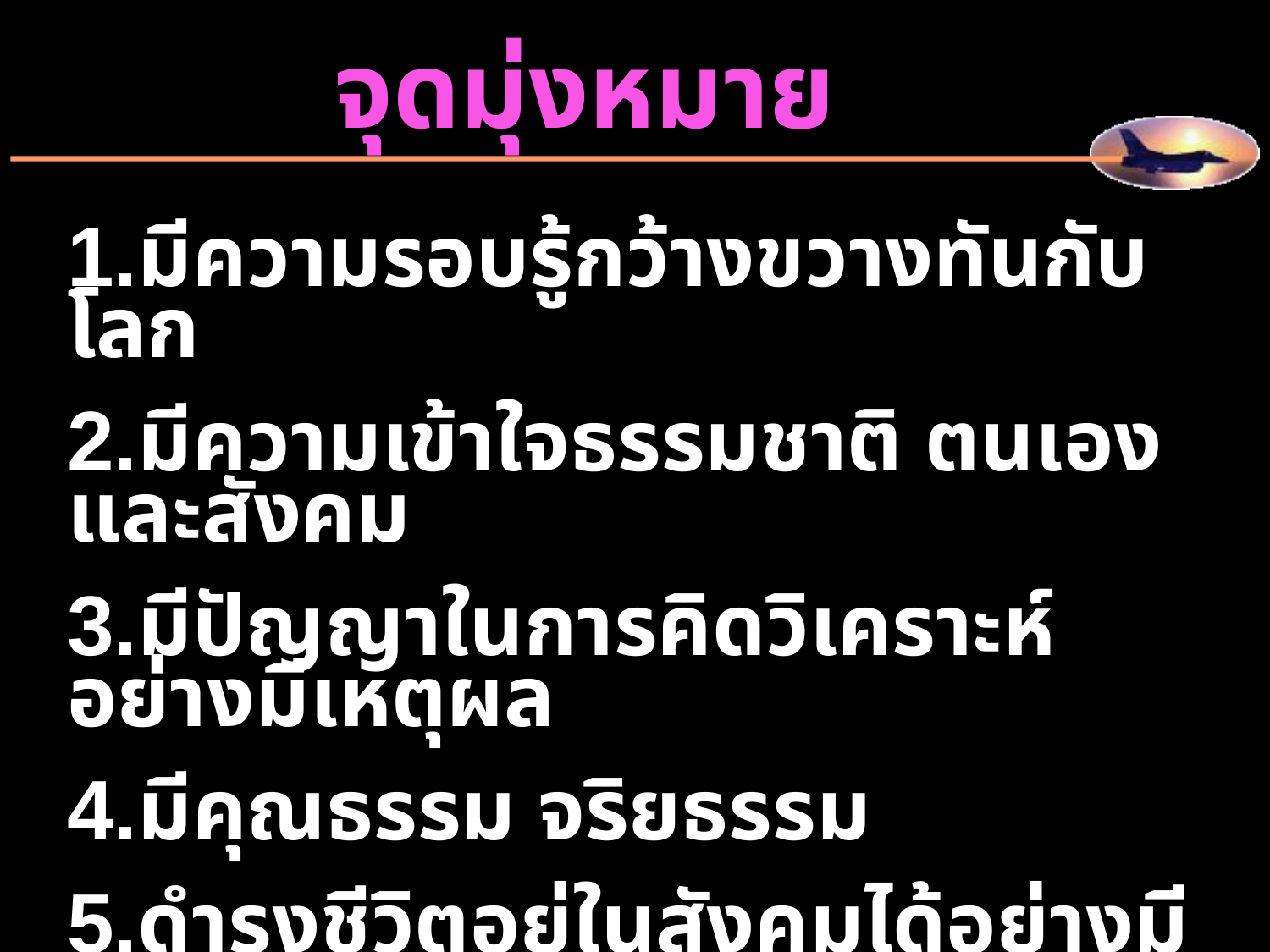

จุดมุ่งหมาย
1.มีความรอบรู้กว้างขวางทันกับโลก
2.มีความเข้าใจธรรมชาติ ตนเอง และสังคม
3.มีปัญญาในการคิดวิเคราะห์ อย่างมีเหตุผล
4.มีคุณธรรม จริยธรรม
5.ดำรงชีวิตอยู่ในสังคมได้อย่างมีความสุข